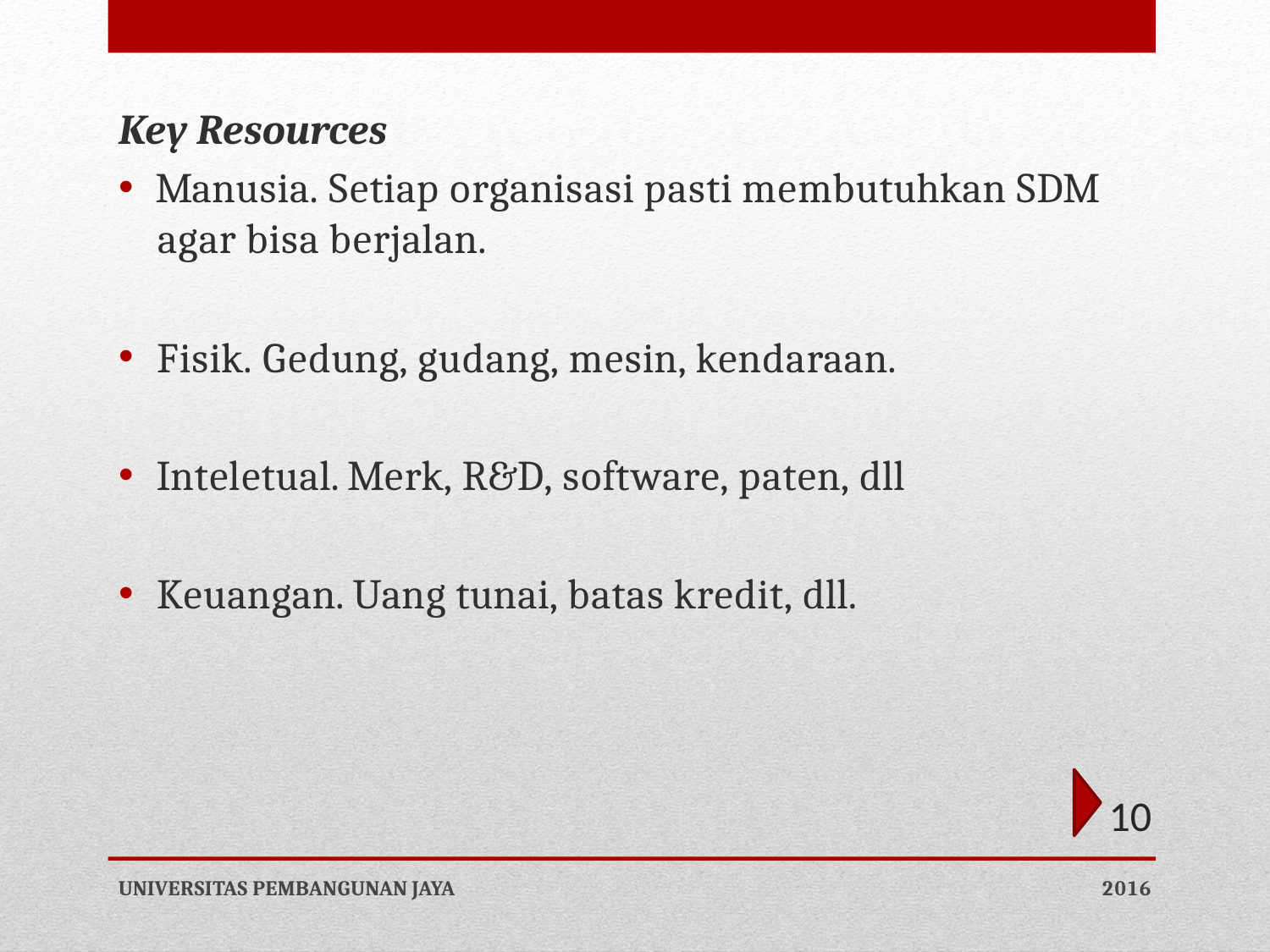

Key Resources
Manusia. Setiap organisasi pasti membutuhkan SDM agar bisa berjalan.

Fisik. Gedung, gudang, mesin, kendaraan.

Inteletual. Merk, R&D, software, paten, dll

Keuangan. Uang tunai, batas kredit, dll.

10
UNIVERSITAS PEMBANGUNAN JAYA
2016